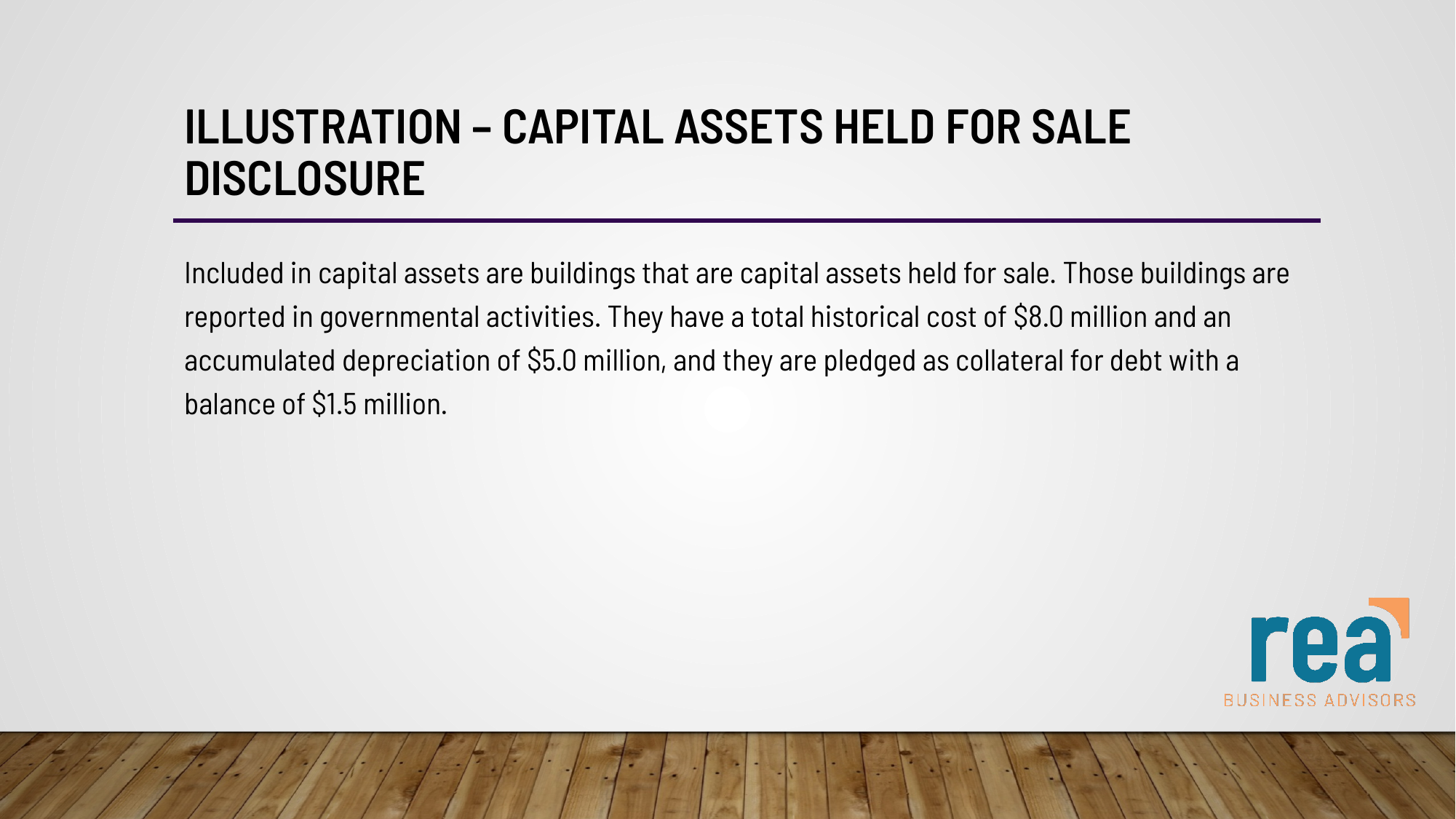

# Illustration – capital assets held for sale disclosure
Included in capital assets are buildings that are capital assets held for sale. Those buildings are reported in governmental activities. They have a total historical cost of $8.0 million and an accumulated depreciation of $5.0 million, and they are pledged as collateral for debt with a balance of $1.5 million.